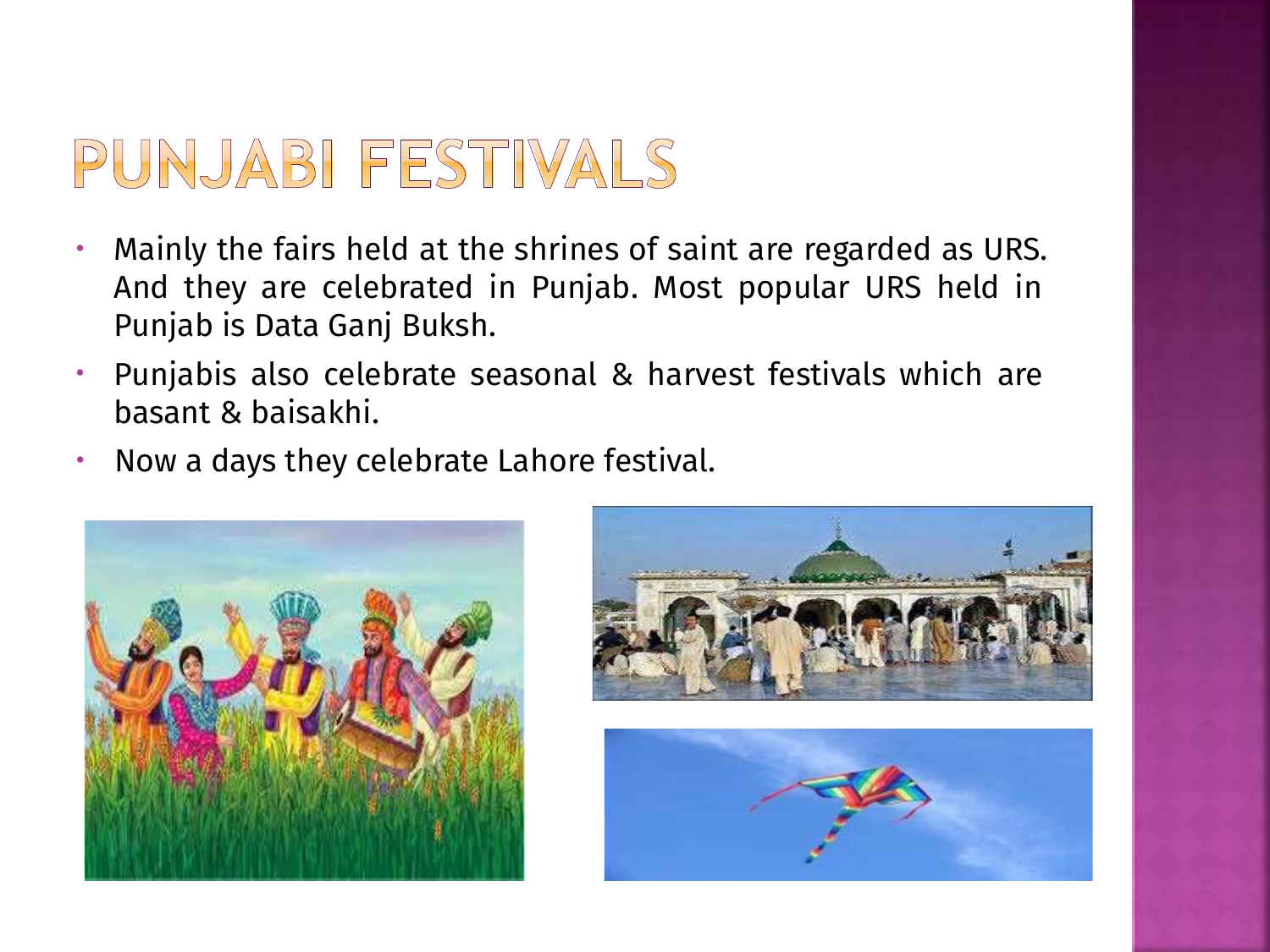

Mainly the fairs held at the shrines of saint are regarded as URS.  And they are celebrated in Punjab. Most popular URS held in  Punjab is Data Ganj Buksh.
Punjabis also celebrate seasonal & harvest festivals which are  basant & baisakhi.
Now a days they celebrate Lahore festival.